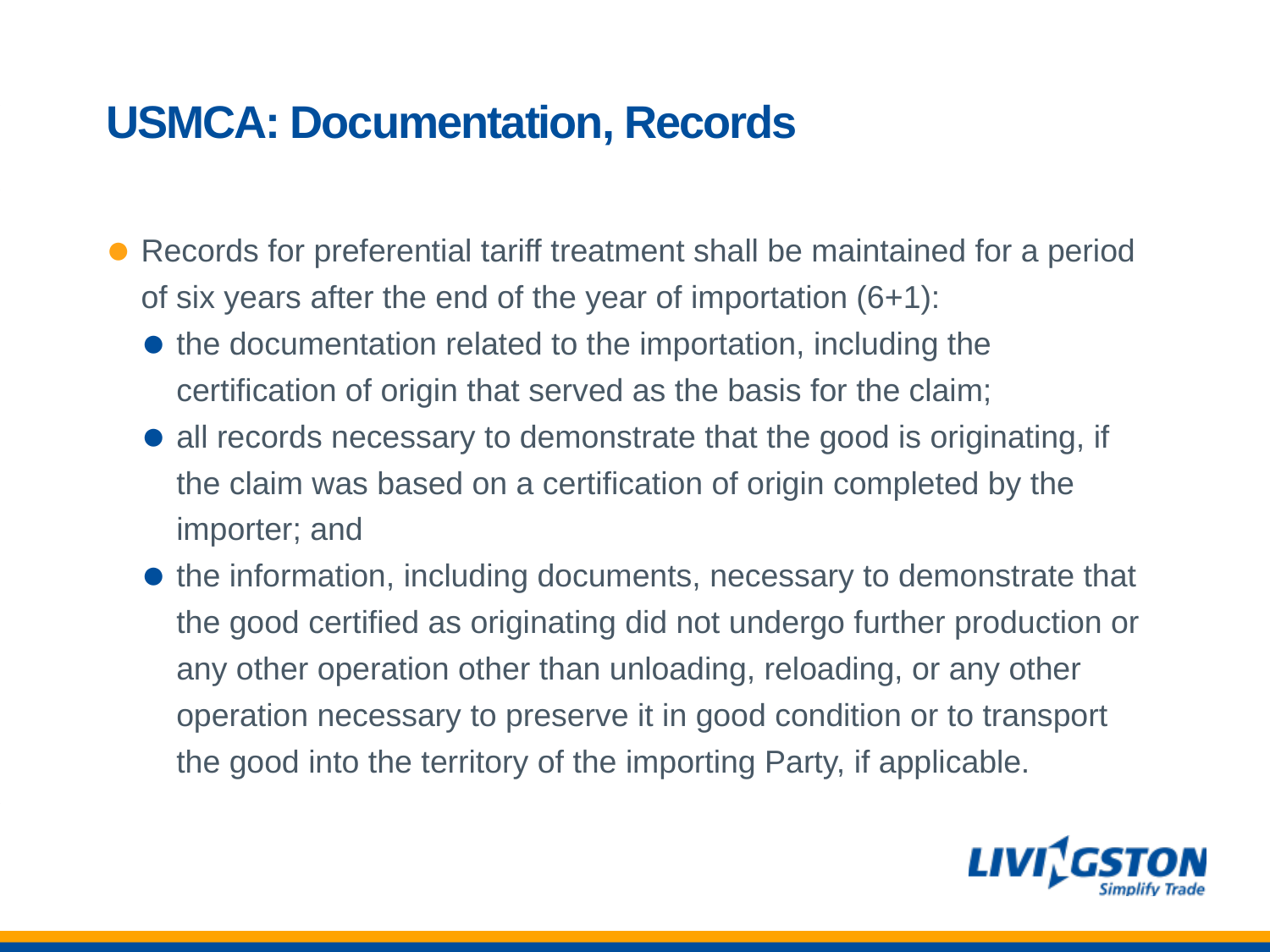

# USMCA: Documentation, Records
Records for preferential tariff treatment shall be maintained for a period of six years after the end of the year of importation (6+1):
the documentation related to the importation, including the certification of origin that served as the basis for the claim;
all records necessary to demonstrate that the good is originating, if the claim was based on a certification of origin completed by the importer; and
the information, including documents, necessary to demonstrate that the good certified as originating did not undergo further production or any other operation other than unloading, reloading, or any other operation necessary to preserve it in good condition or to transport the good into the territory of the importing Party, if applicable.